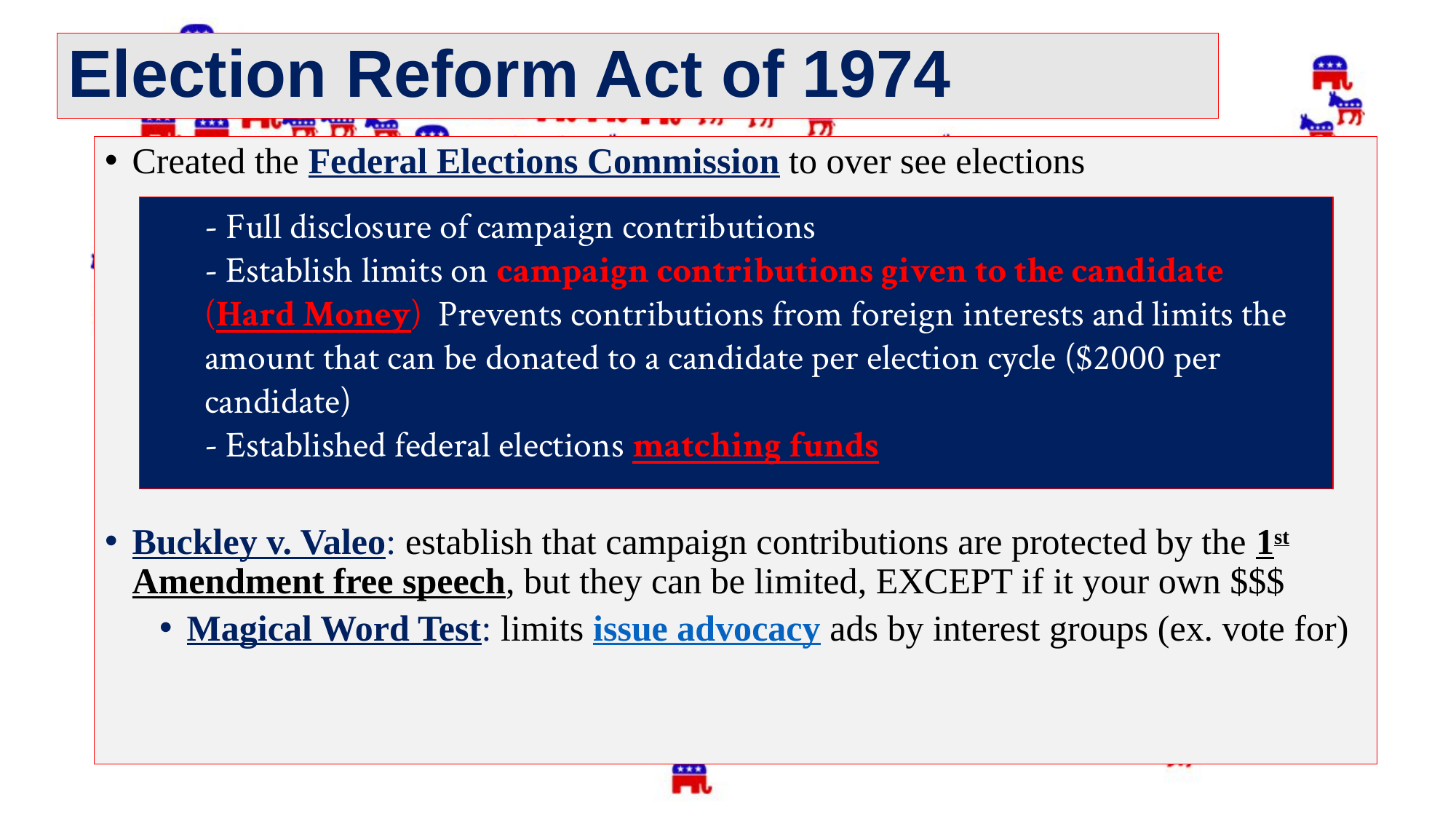

# Election Reform Act of 1974
Created the Federal Elections Commission to over see elections

Buckley v. Valeo: establish that campaign contributions are protected by the 1st Amendment free speech, but they can be limited, EXCEPT if it your own $$$
Magical Word Test: limits issue advocacy ads by interest groups (ex. vote for)
- Full disclosure of campaign contributions
- Establish limits on campaign contributions given to the candidate (Hard Money)  Prevents contributions from foreign interests and limits the amount that can be donated to a candidate per election cycle ($2000 per candidate)
- Established federal elections matching funds